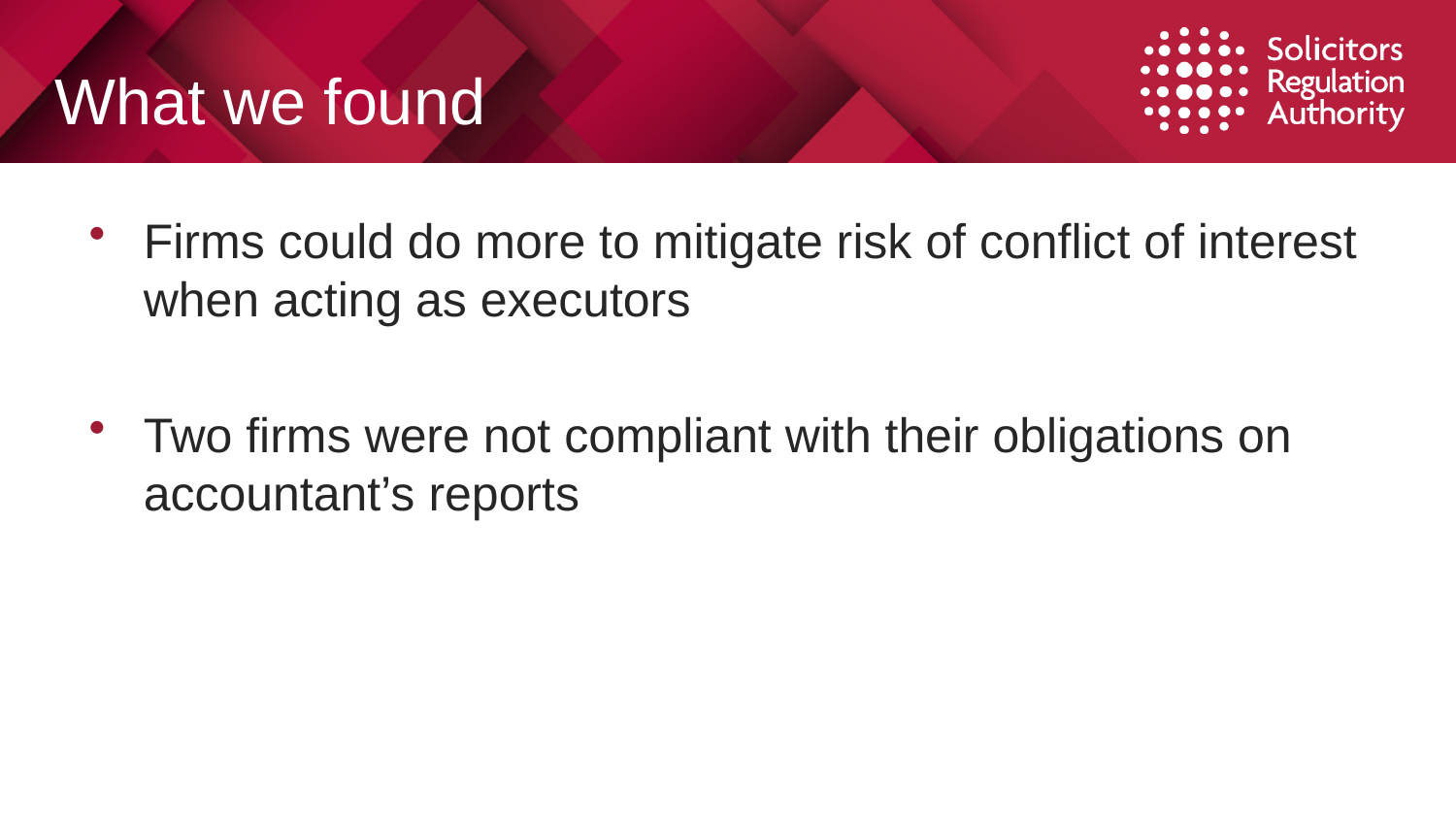

# What we found
Firms could do more to mitigate risk of conflict of interest when acting as executors

Two firms were not compliant with their obligations on accountant’s reports